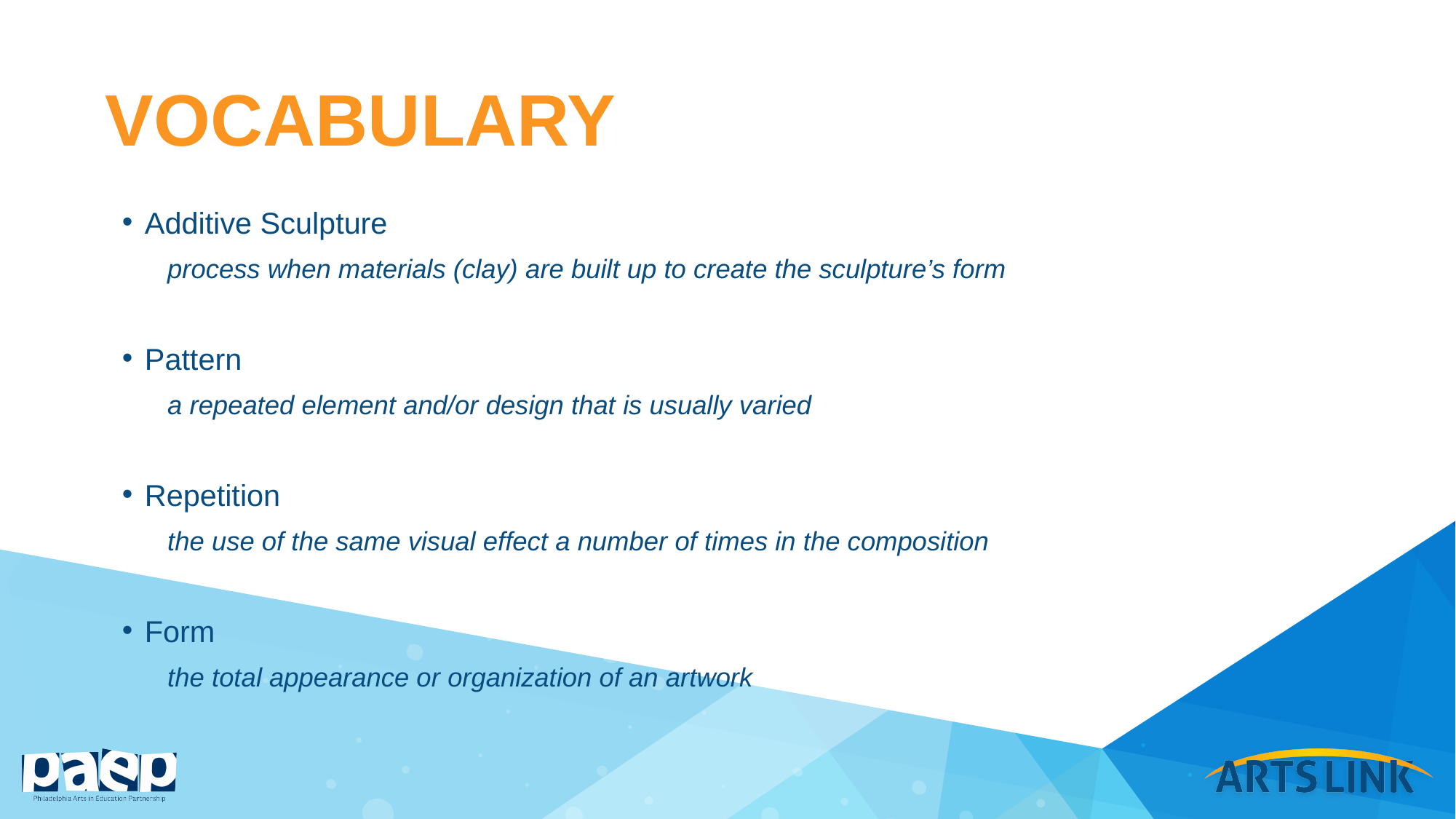

# vocabulary
Additive Sculpture
process when materials (clay) are built up to create the sculpture’s form

Pattern
a repeated element and/or design that is usually varied

Repetition
the use of the same visual effect a number of times in the composition

Form
the total appearance or organization of an artwork